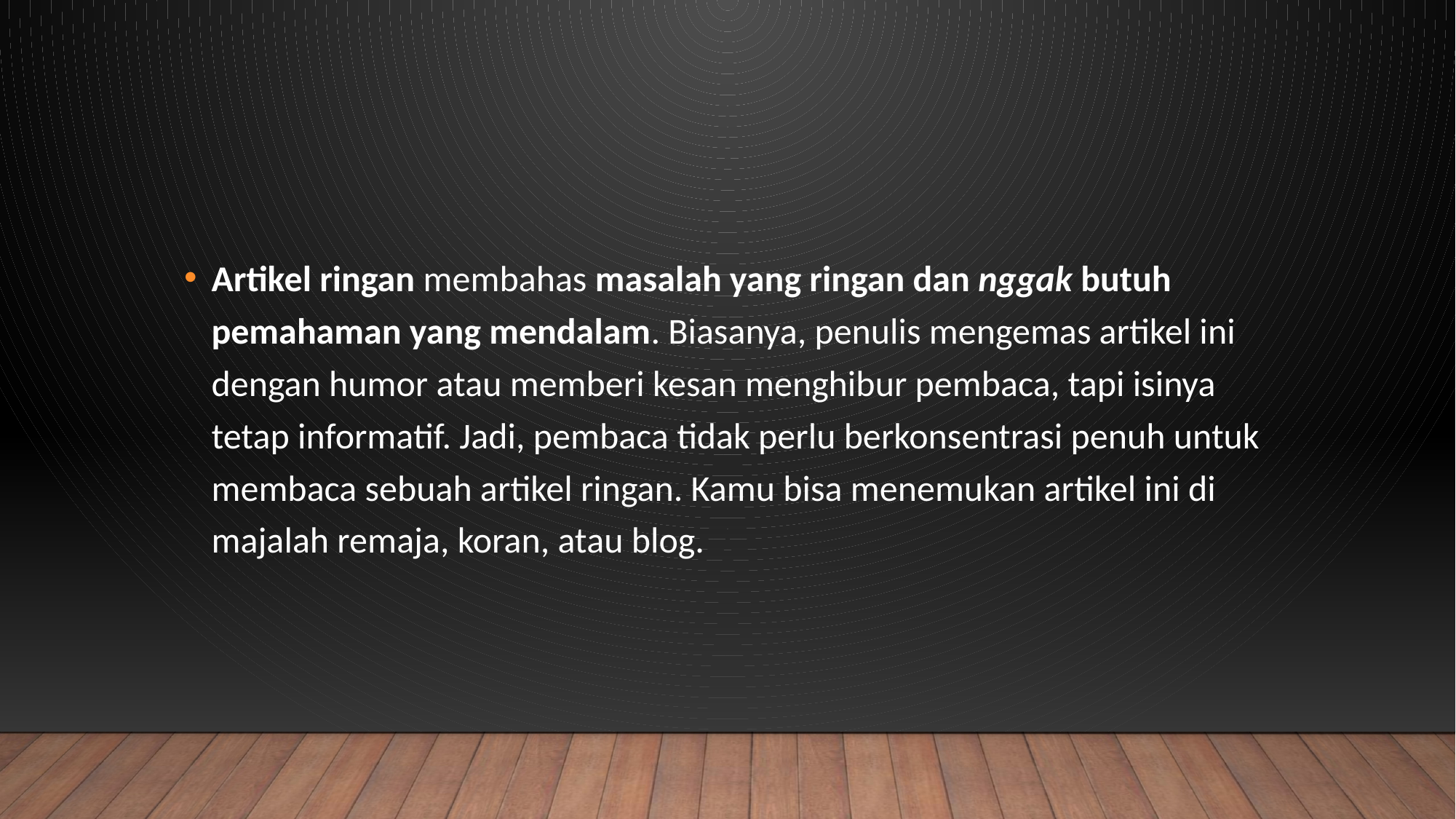

Artikel ringan membahas masalah yang ringan dan nggak butuh pemahaman yang mendalam. Biasanya, penulis mengemas artikel ini dengan humor atau memberi kesan menghibur pembaca, tapi isinya tetap informatif. Jadi, pembaca tidak perlu berkonsentrasi penuh untuk membaca sebuah artikel ringan. Kamu bisa menemukan artikel ini di majalah remaja, koran, atau blog.